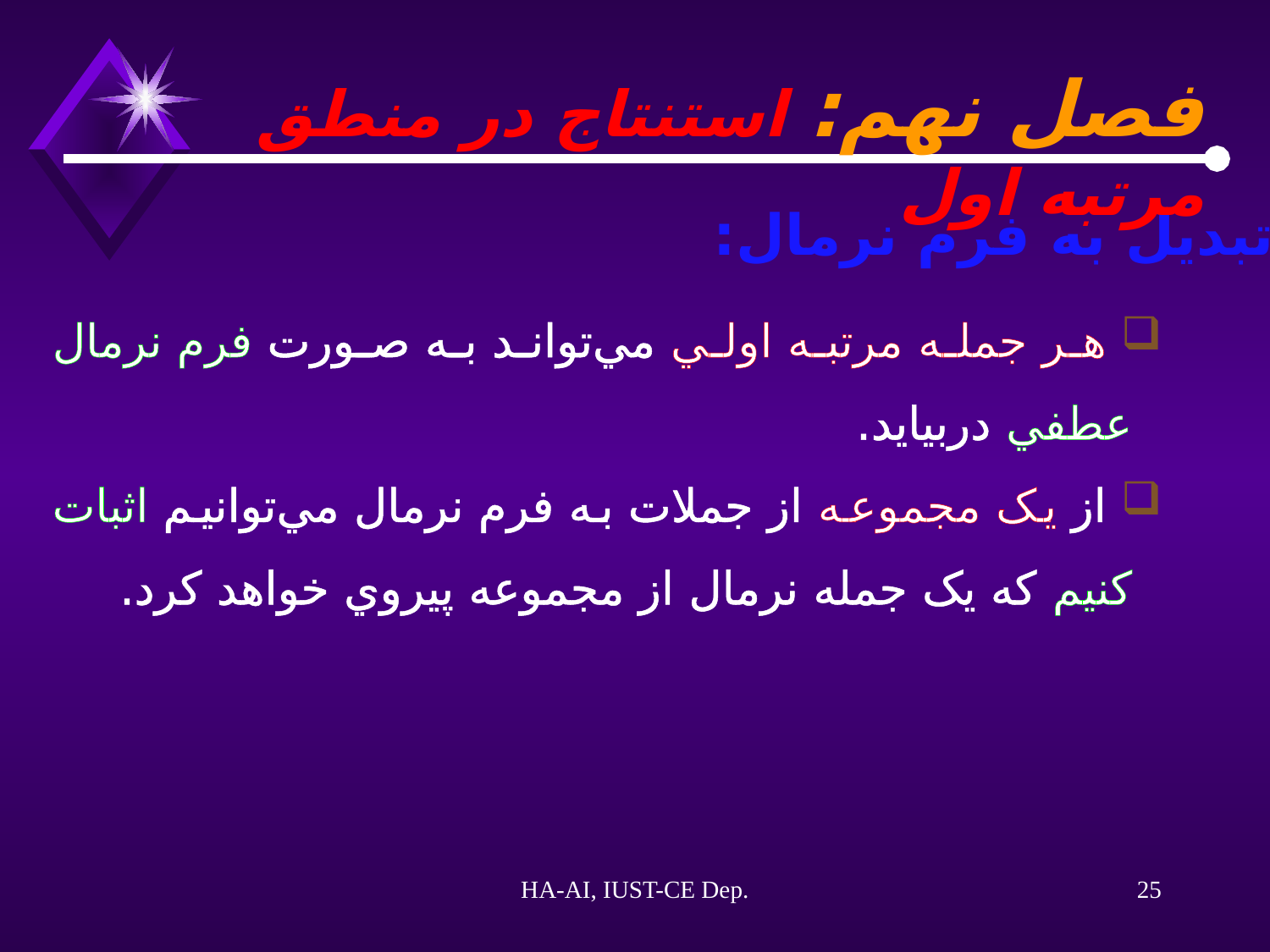

فصل نهم: استنتاج در منطق مرتبه اول
تبديل به فرم نرمال:
 هر جمله مرتبه اولي مي‌تواند به صورت فرم نرمال عطفي دربيايد.
 از يک مجموعه از جملات به فرم نرمال مي‌توانيم اثبات کنيم که يک جمله نرمال از مجموعه پيروي خواهد کرد.
HA-AI, IUST-CE Dep.
25